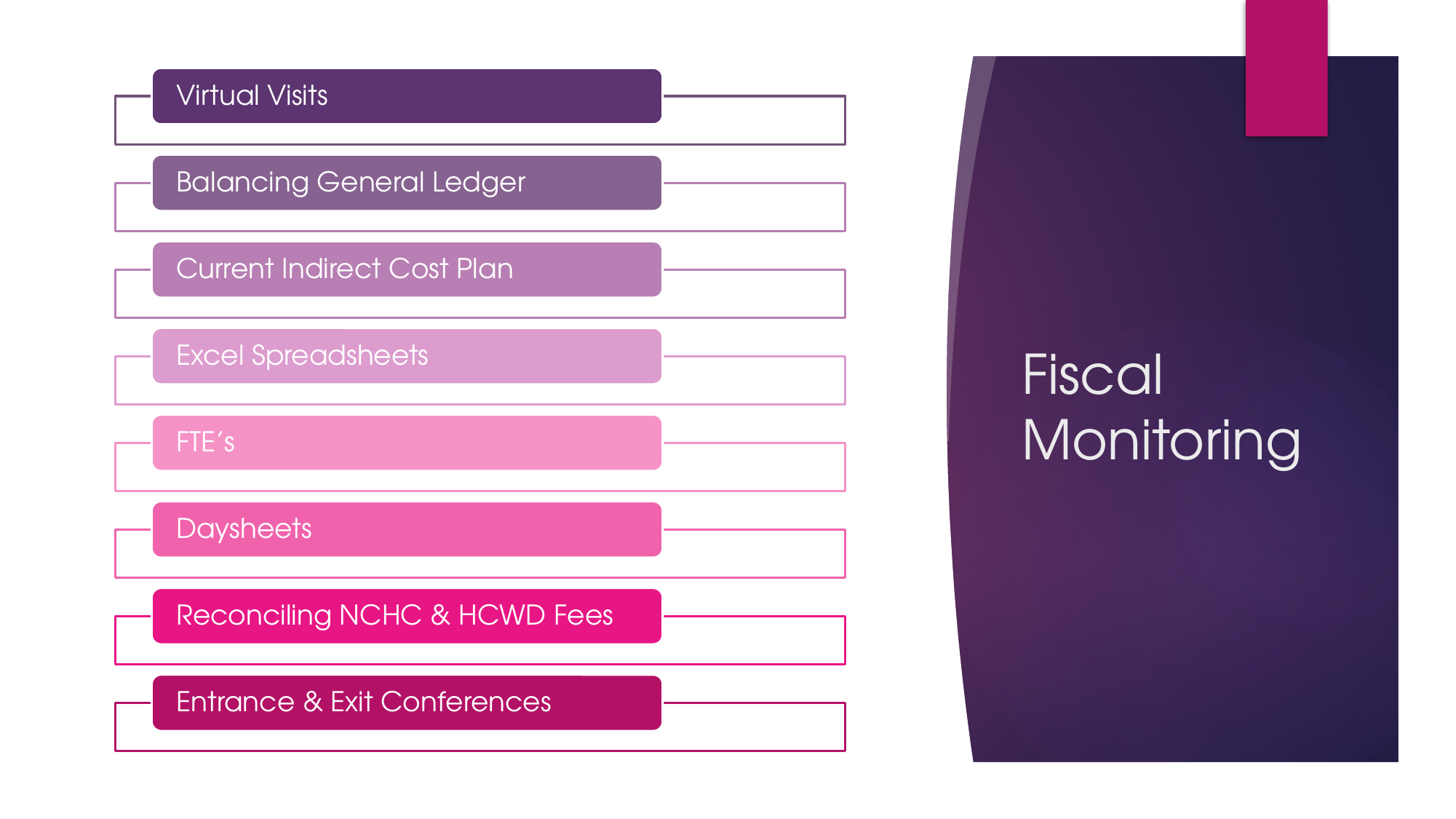

Virtual Visits
Balancing General Ledger
Current Indirect Cost Plan
Excel Spreadsheets
FTE’s
Daysheets
Reconciling NCHC & HCWD Fees
Entrance & Exit Conferences
# Fiscal Monitoring